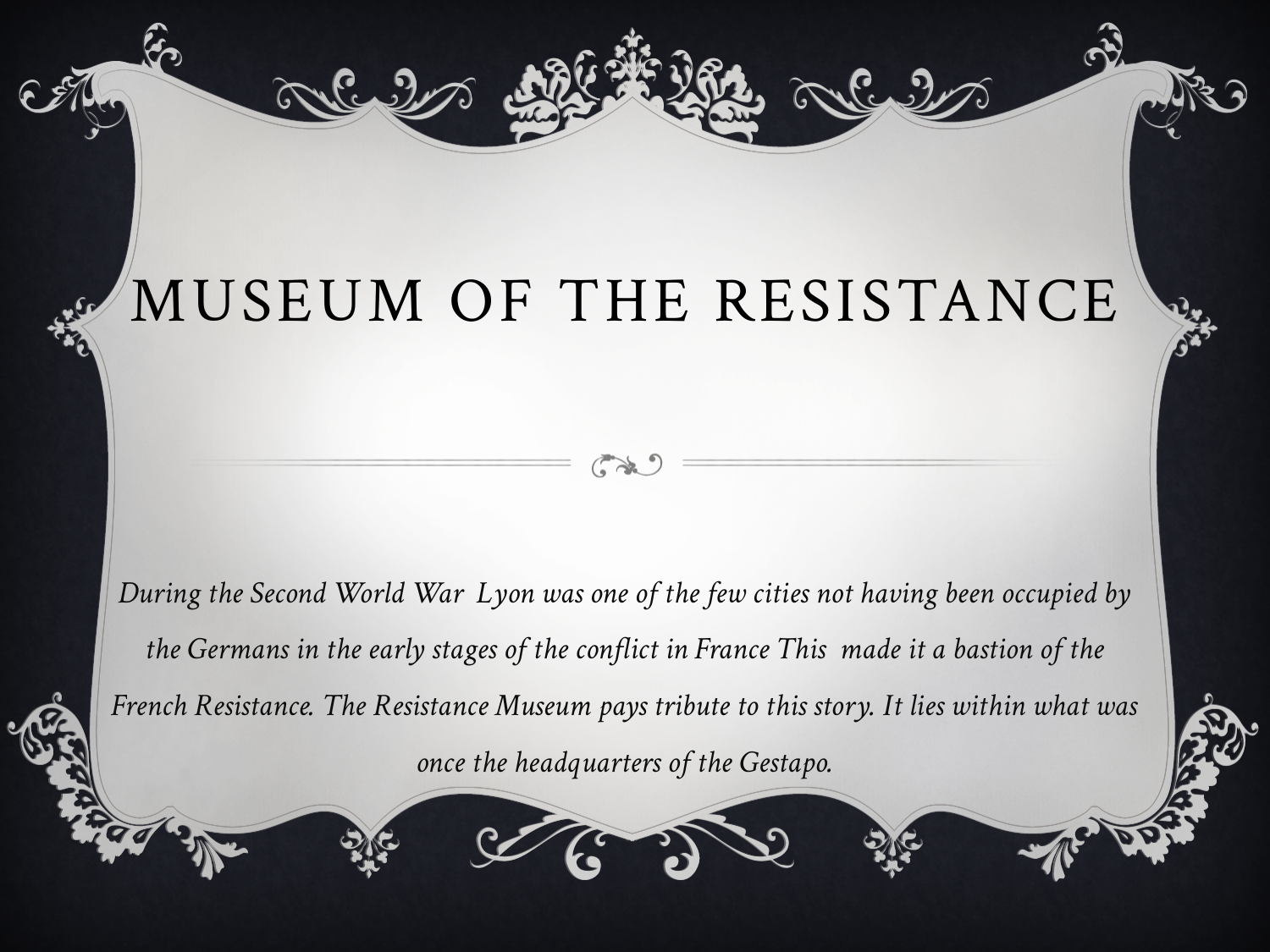

# Museum of the Resistance
During the Second World War  Lyon was one of the few cities not having been occupied by the Germans in the early stages of the conflict in France This  made it a bastion of the French Resistance. The Resistance Museum pays tribute to this story. It lies within what was once the headquarters of the Gestapo.